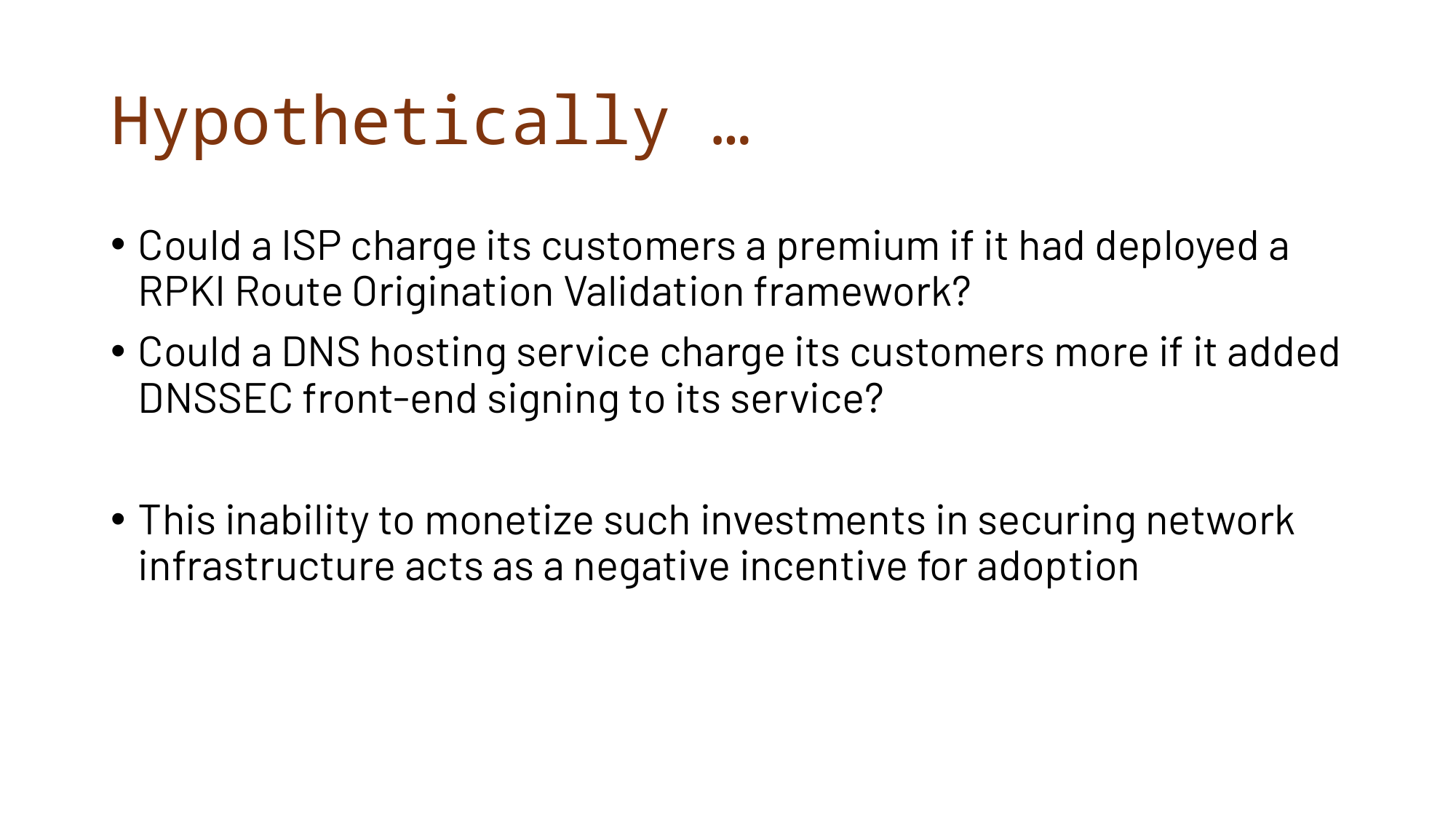

# Hypothetically …
Could a ISP charge its customers a premium if it had deployed a RPKI Route Origination Validation framework?
Could a DNS hosting service charge its customers more if it added DNSSEC front-end signing to its service?

This inability to monetize such investments in securing network infrastructure acts as a negative incentive for adoption